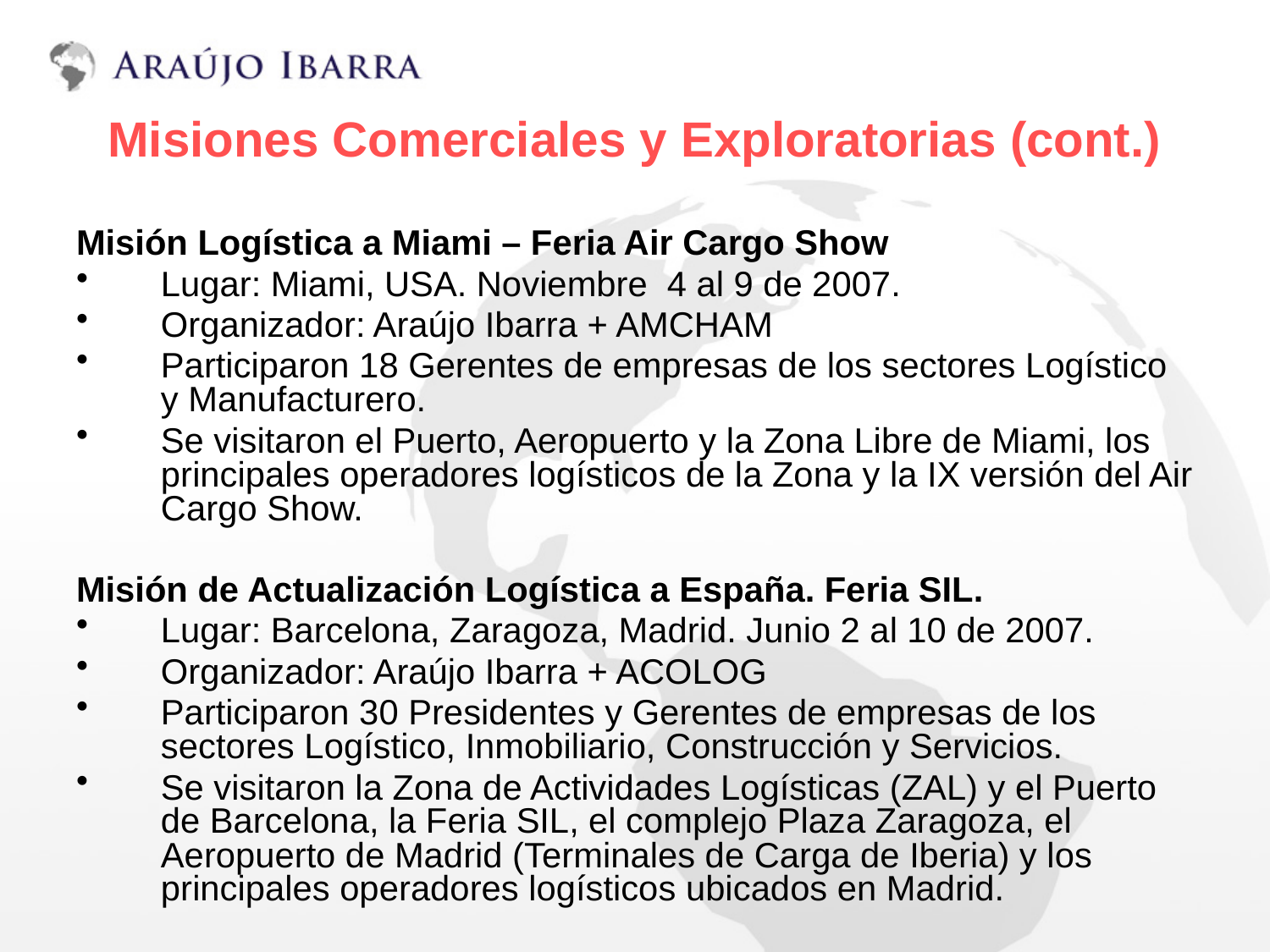

# Misiones Comerciales y Exploratorias (cont.)
Misión Logística a Miami – Feria Air Cargo Show
Lugar: Miami, USA. Noviembre  4 al 9 de 2007.
Organizador: Araújo Ibarra + AMCHAM
Participaron 18 Gerentes de empresas de los sectores Logístico y Manufacturero.
Se visitaron el Puerto, Aeropuerto y la Zona Libre de Miami, los principales operadores logísticos de la Zona y la IX versión del Air Cargo Show.

Misión de Actualización Logística a España. Feria SIL.
Lugar: Barcelona, Zaragoza, Madrid. Junio 2 al 10 de 2007.
Organizador: Araújo Ibarra + ACOLOG
Participaron 30 Presidentes y Gerentes de empresas de los sectores Logístico, Inmobiliario, Construcción y Servicios.
Se visitaron la Zona de Actividades Logísticas (ZAL) y el Puerto de Barcelona, la Feria SIL, el complejo Plaza Zaragoza, el Aeropuerto de Madrid (Terminales de Carga de Iberia) y los principales operadores logísticos ubicados en Madrid.